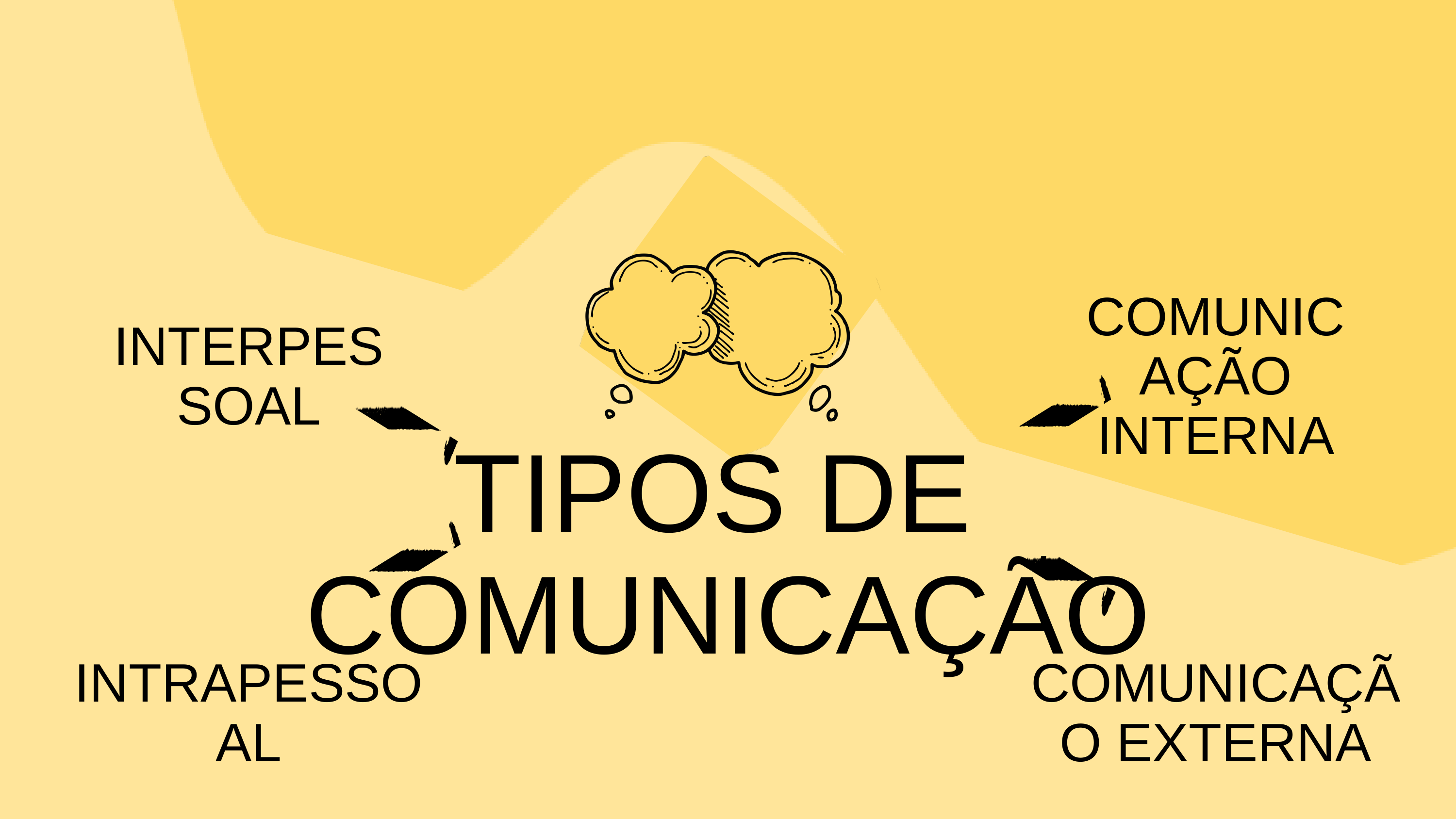

COMUNICAÇÃO INTERNA
INTERPESSOAL

TIPOS DE
COMUNICAÇÃO

COMUNICAÇÃO EXTERNA
INTRAPESSOAL